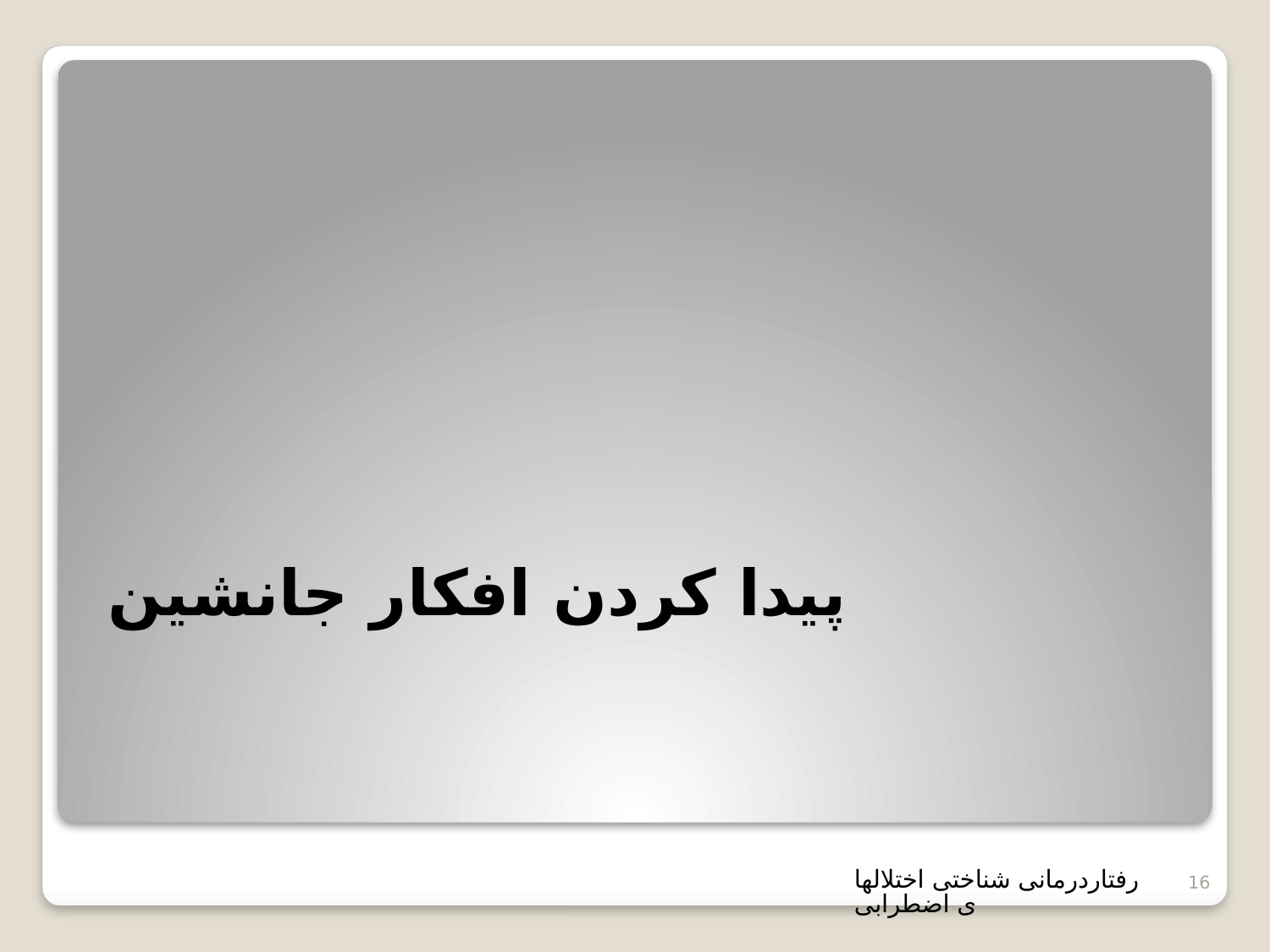

# پيدا كردن افكار جانشين
رفتاردرمانی شناختی اختلالهای اضطرابی
16